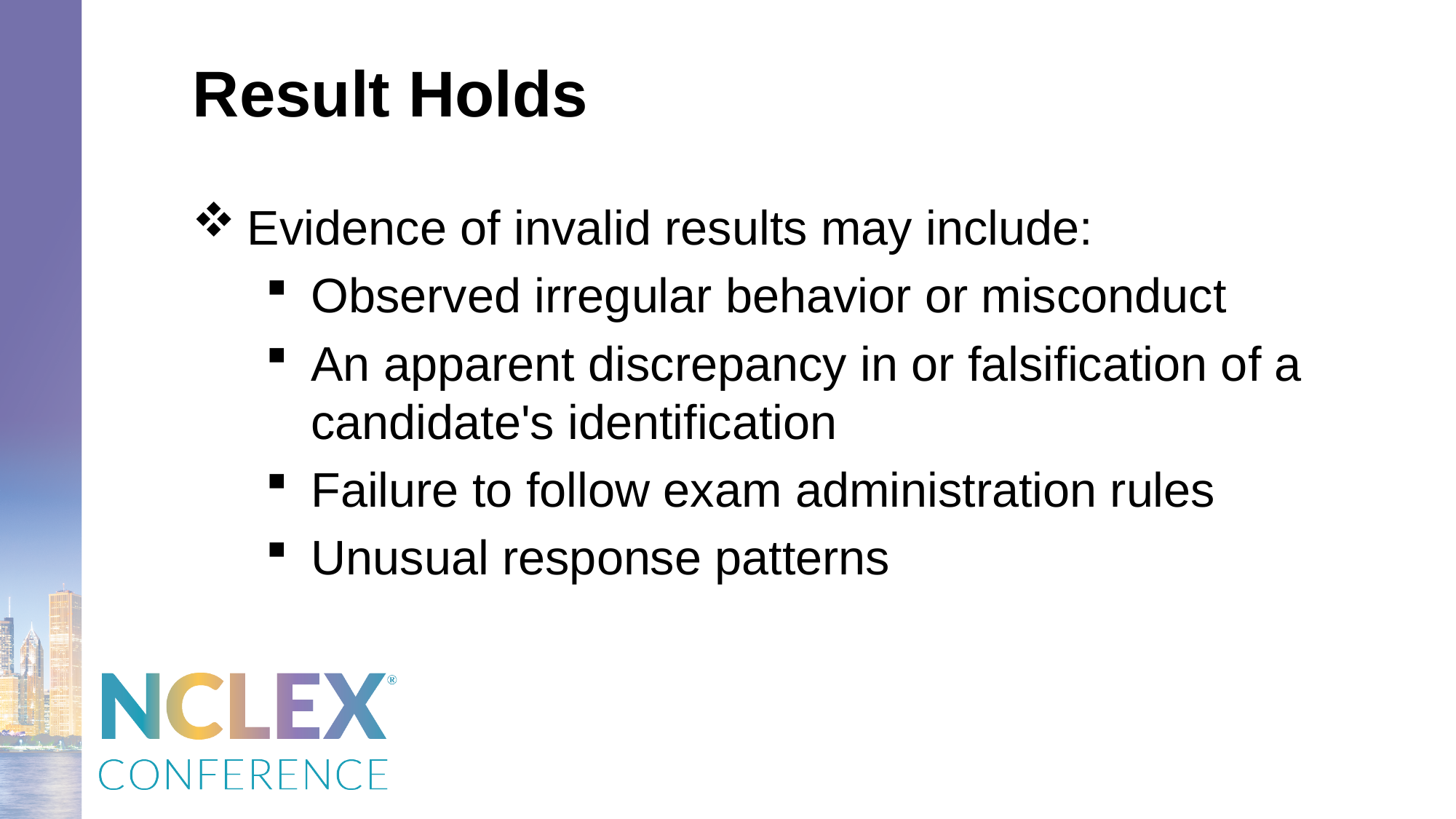

# Result Holds
Evidence of invalid results may include:
Observed irregular behavior or misconduct
An apparent discrepancy in or falsification of a candidate's identification
Failure to follow exam administration rules
Unusual response patterns